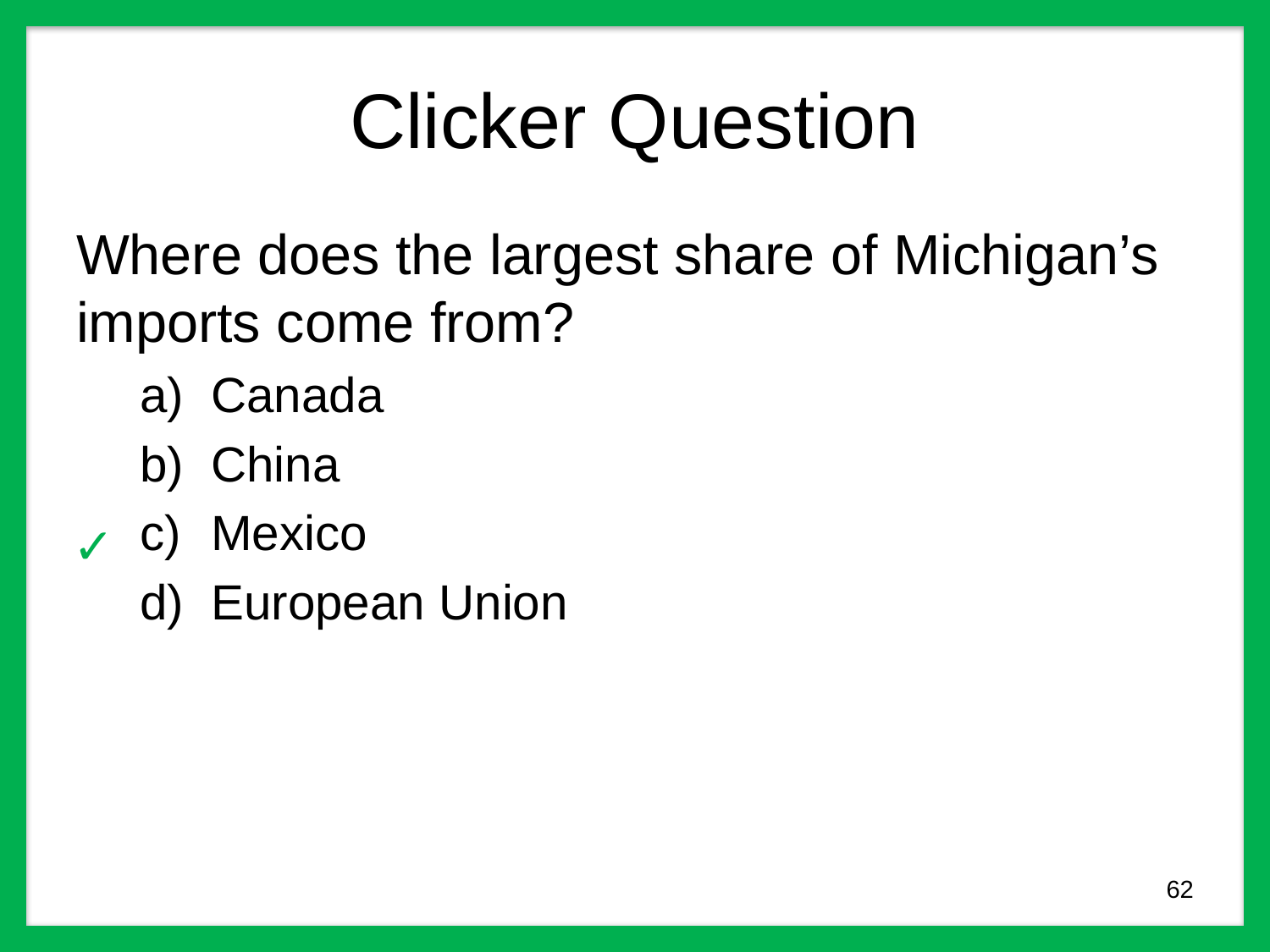

# Clicker Question
Where does the largest share of Michigan’s imports come from?
Canada
China
Mexico
European Union

✓
62